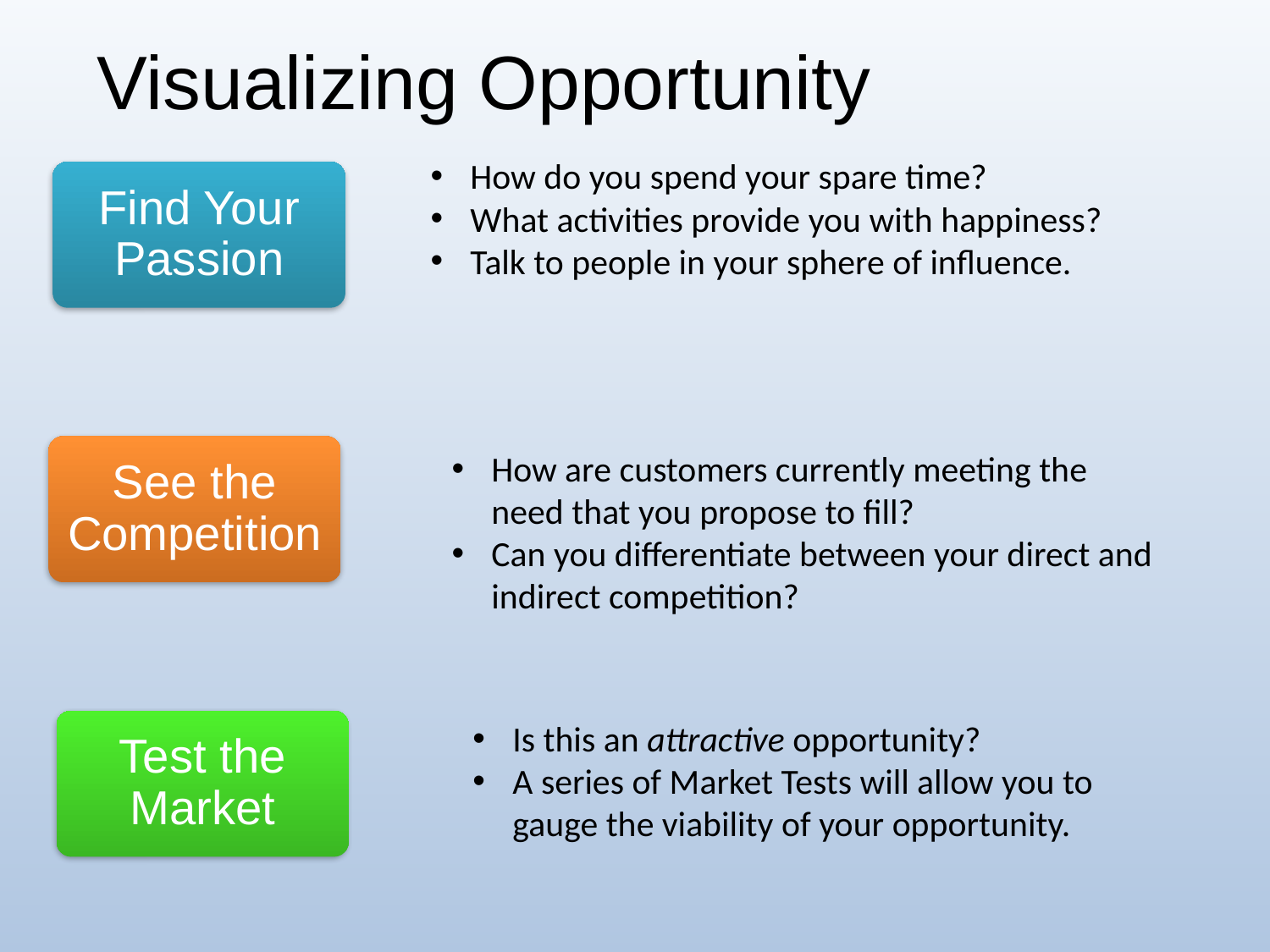

# Visualizing Opportunity
How do you spend your spare time?
What activities provide you with happiness?
Talk to people in your sphere of influence.

Find Your Passion

See the Competition
How are customers currently meeting the need that you propose to fill?
Can you differentiate between your direct and indirect competition?

Test the Market
Is this an attractive opportunity?
A series of Market Tests will allow you to gauge the viability of your opportunity.